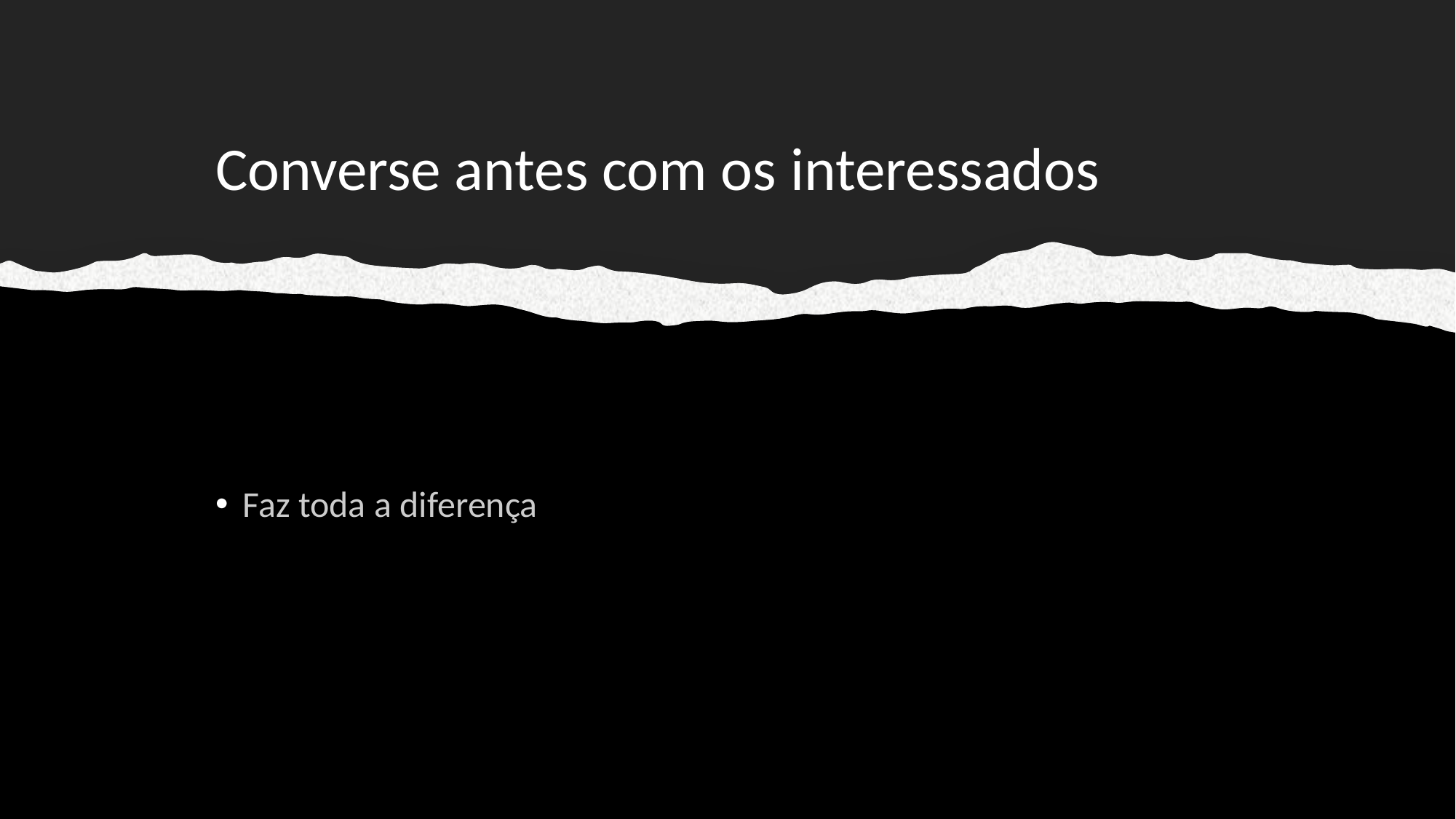

# Converse antes com os interessados

Faz toda a diferença